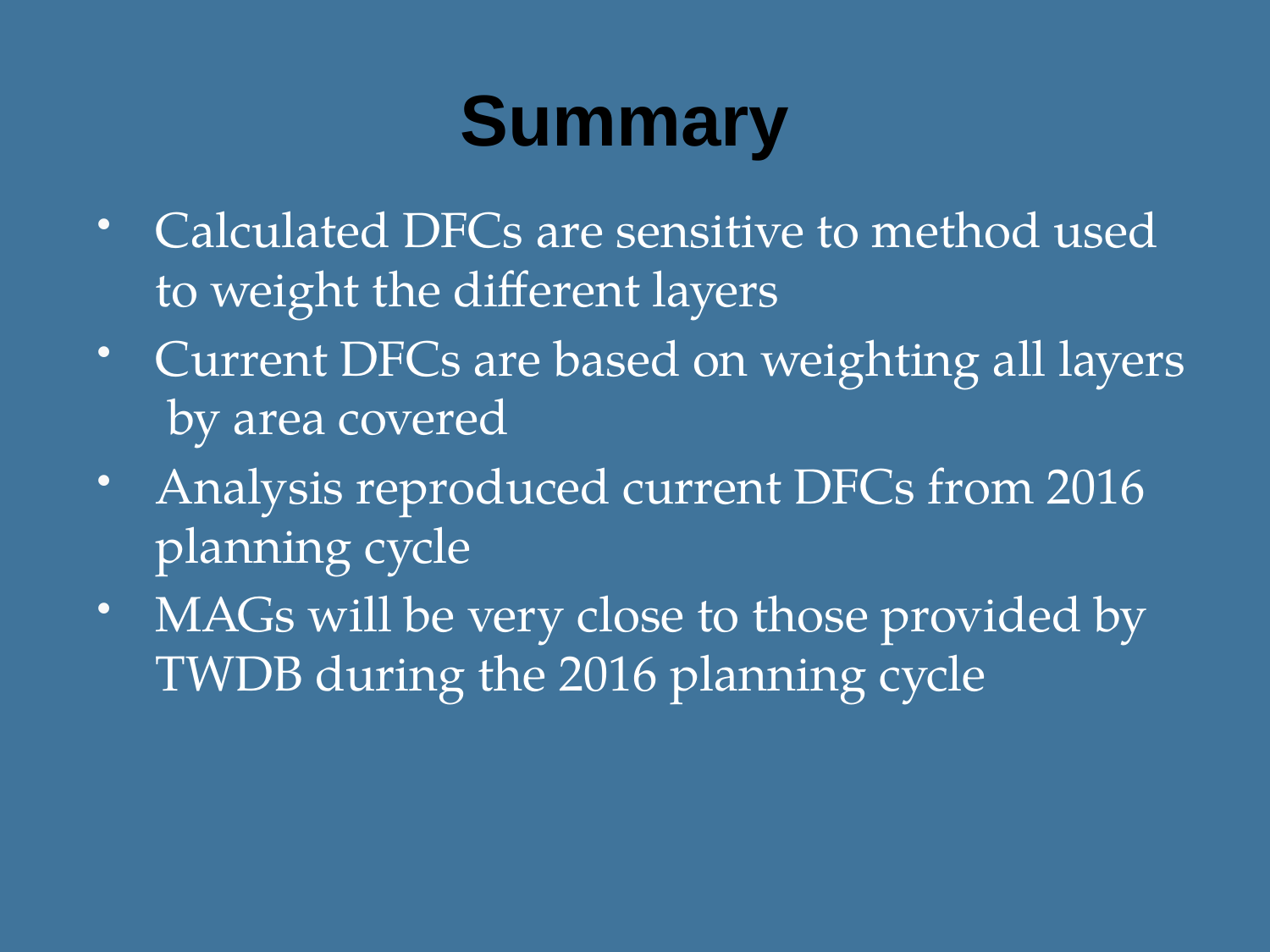

# Summary
Calculated DFCs are sensitive to method used to weight the different layers
Current DFCs are based on weighting all layers  by area covered
Analysis reproduced current DFCs from 2016 planning cycle
MAGs will be very close to those provided by TWDB during the 2016 planning cycle